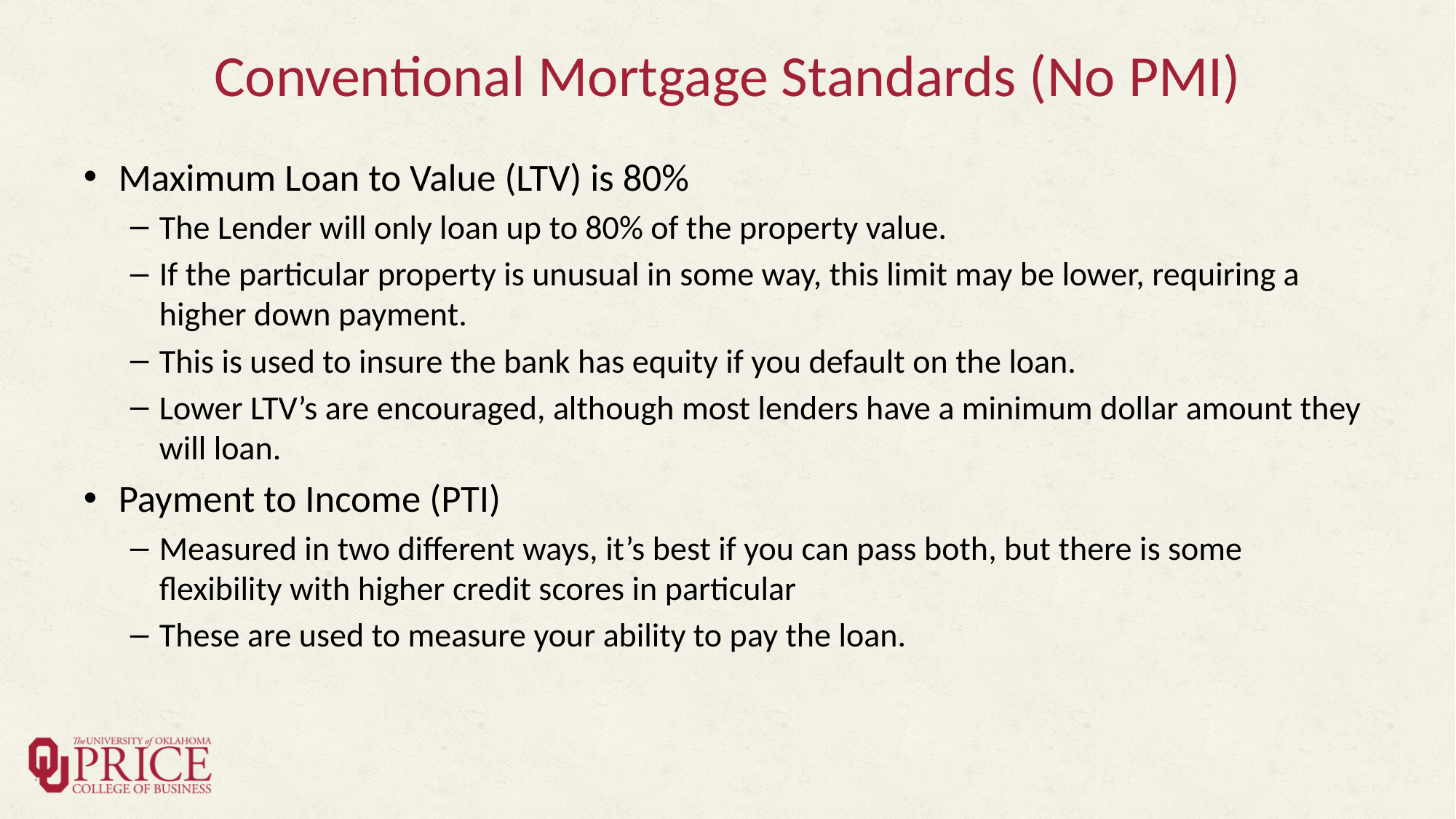

# Conventional Mortgage Standards (No PMI)
Maximum Loan to Value (LTV) is 80%
The Lender will only loan up to 80% of the property value.
If the particular property is unusual in some way, this limit may be lower, requiring a higher down payment.
This is used to insure the bank has equity if you default on the loan.
Lower LTV’s are encouraged, although most lenders have a minimum dollar amount they will loan.
Payment to Income (PTI)
Measured in two different ways, it’s best if you can pass both, but there is some flexibility with higher credit scores in particular
These are used to measure your ability to pay the loan.